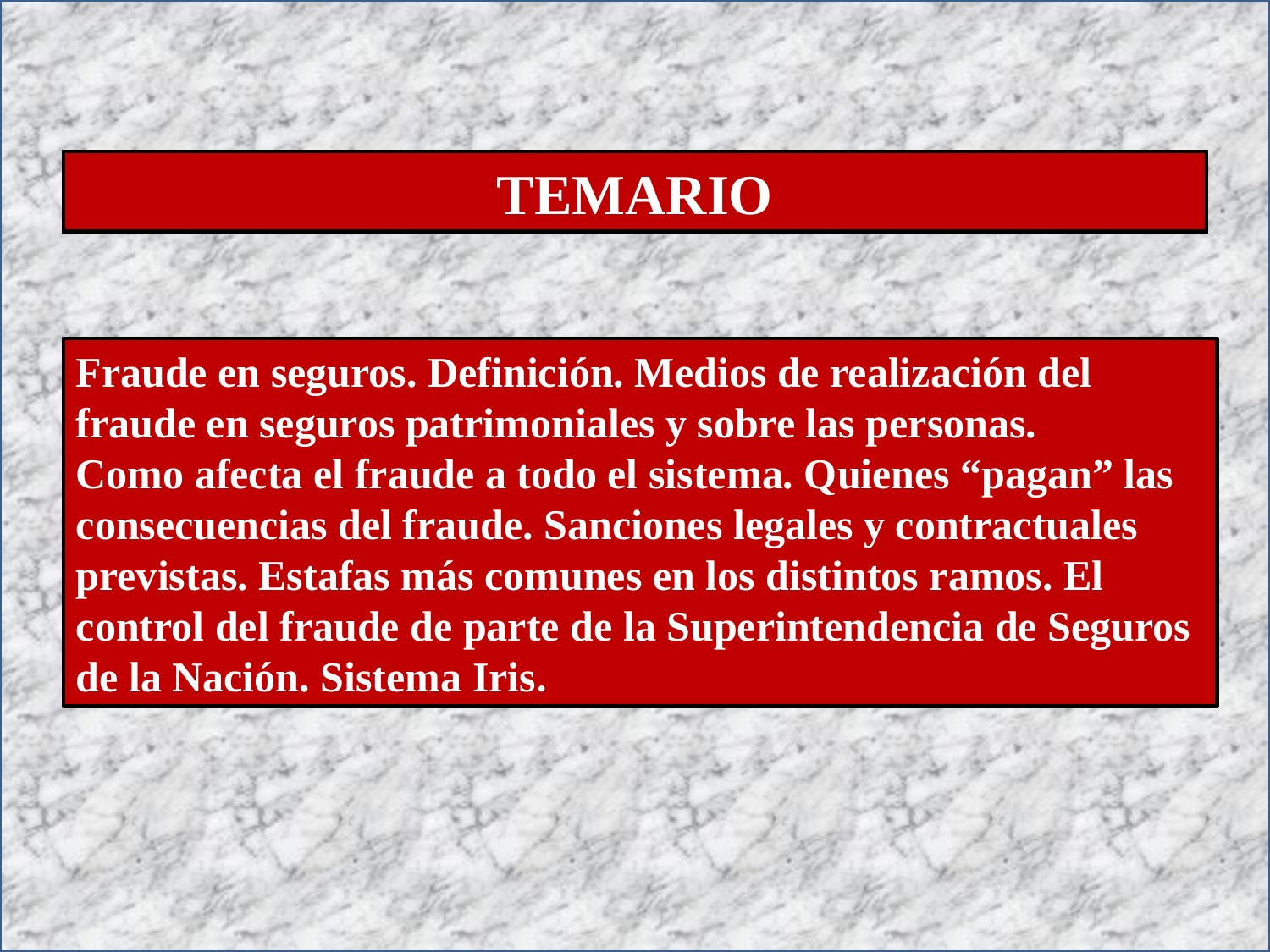

TEMARIO
Fraude en seguros. Definición. Medios de realización del fraude en seguros patrimoniales y sobre las personas.
Como afecta el fraude a todo el sistema. Quienes “pagan” las consecuencias del fraude. Sanciones legales y contractuales previstas. Estafas más comunes en los distintos ramos. El control del fraude de parte de la Superintendencia de Seguros de la Nación. Sistema Iris.